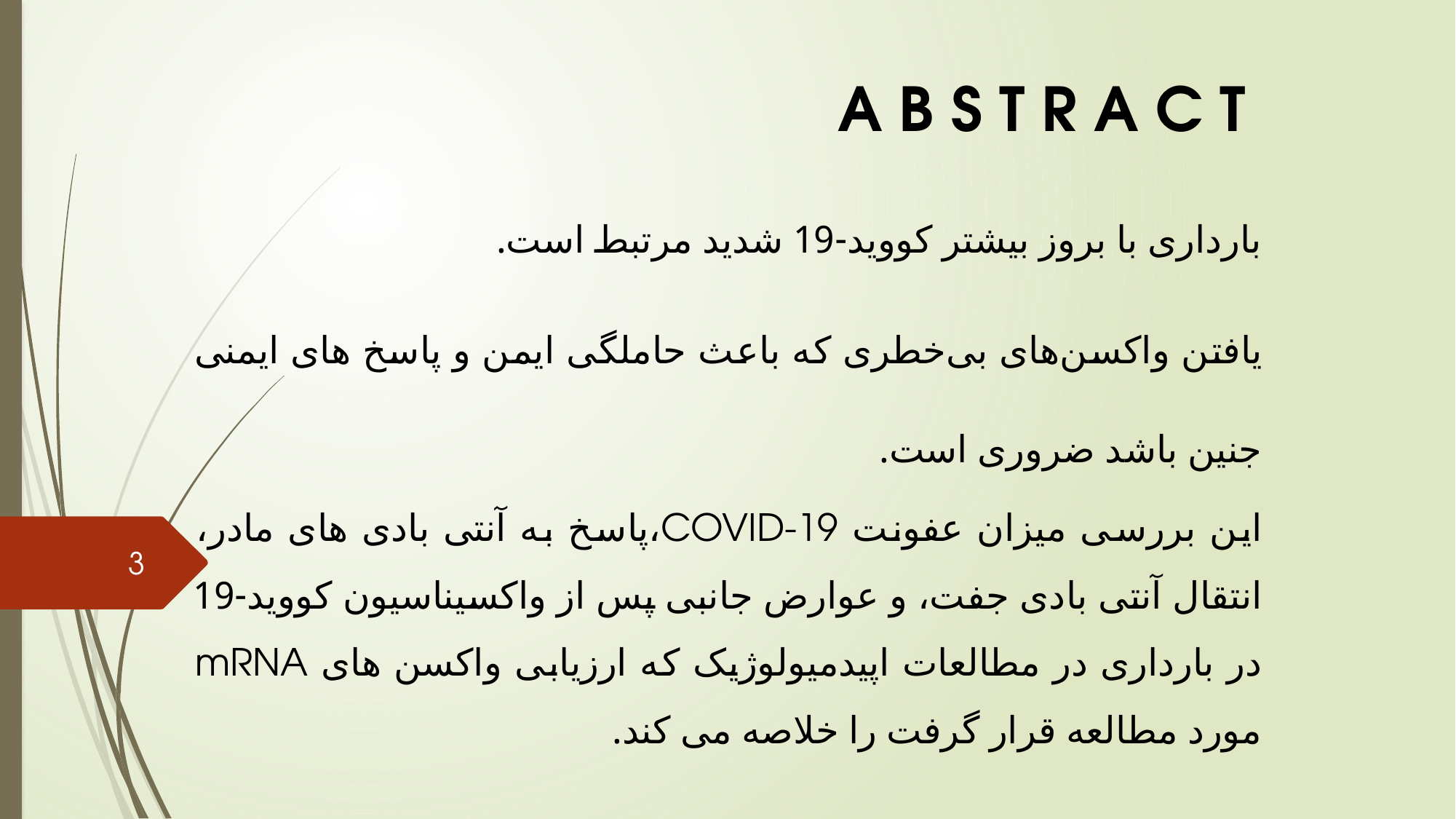

# A B S T R A C T
بارداری با بروز بیشتر کووید-19 شدید مرتبط است.
یافتن واکسن‌های بی‌خطری که باعث حاملگی ایمن و پاسخ های ایمنی جنین باشد ضروری است.
این بررسی میزان عفونت COVID-19،پاسخ به آنتی بادی های مادر، انتقال آنتی بادی جفت، و عوارض جانبی پس از واکسیناسیون کووید-19 در بارداری در مطالعات اپیدمیولوژیک که ارزیابی واکسن های mRNA مورد مطالعه قرار گرفت را خلاصه می کند.

3